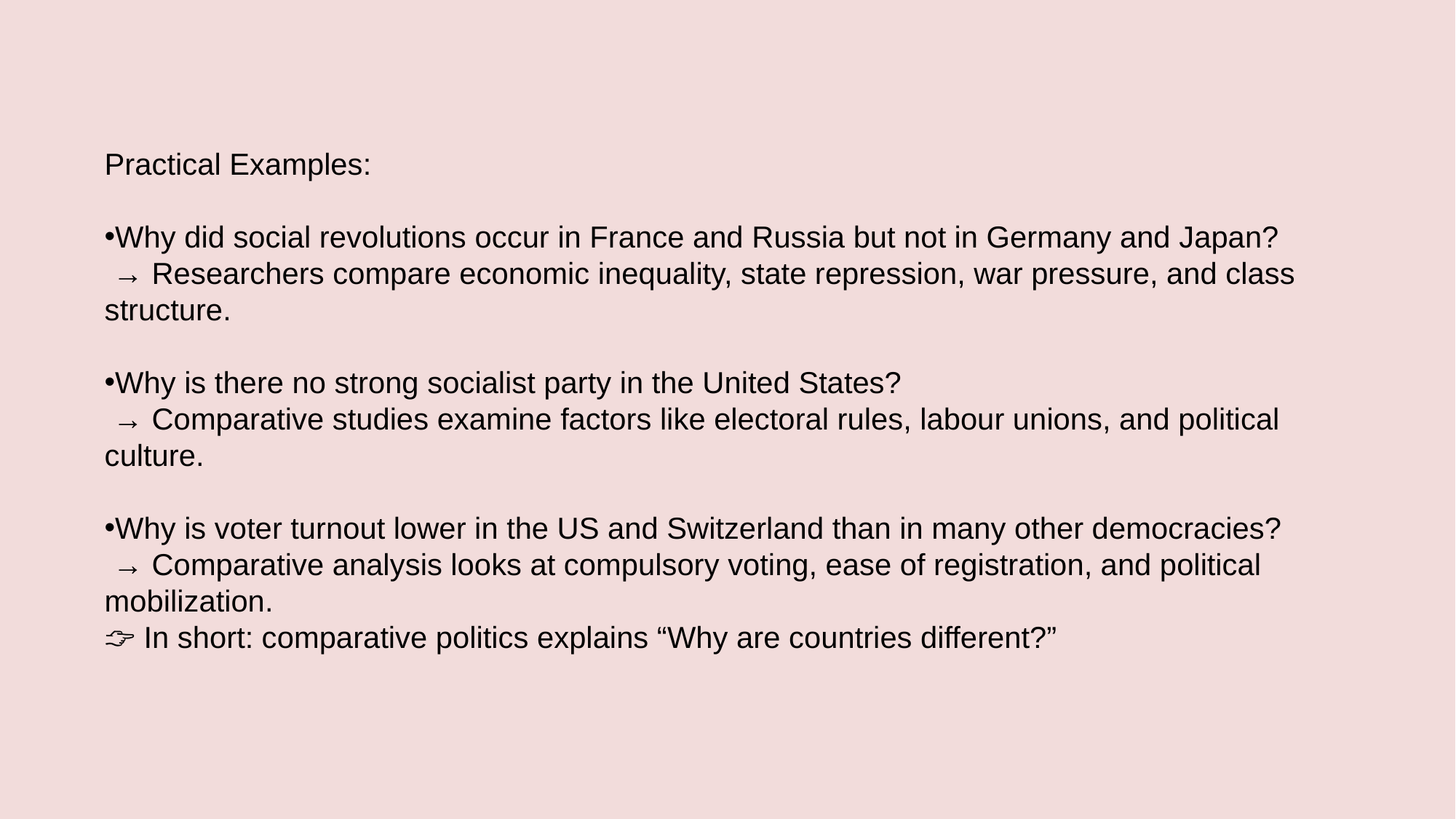

Practical Examples:

Why did social revolutions occur in France and Russia but not in Germany and Japan?
 → Researchers compare economic inequality, state repression, war pressure, and class structure.

Why is there no strong socialist party in the United States?
 → Comparative studies examine factors like electoral rules, labour unions, and political culture.

Why is voter turnout lower in the US and Switzerland than in many other democracies?
 → Comparative analysis looks at compulsory voting, ease of registration, and political mobilization.
👉 In short: comparative politics explains “Why are countries different?”